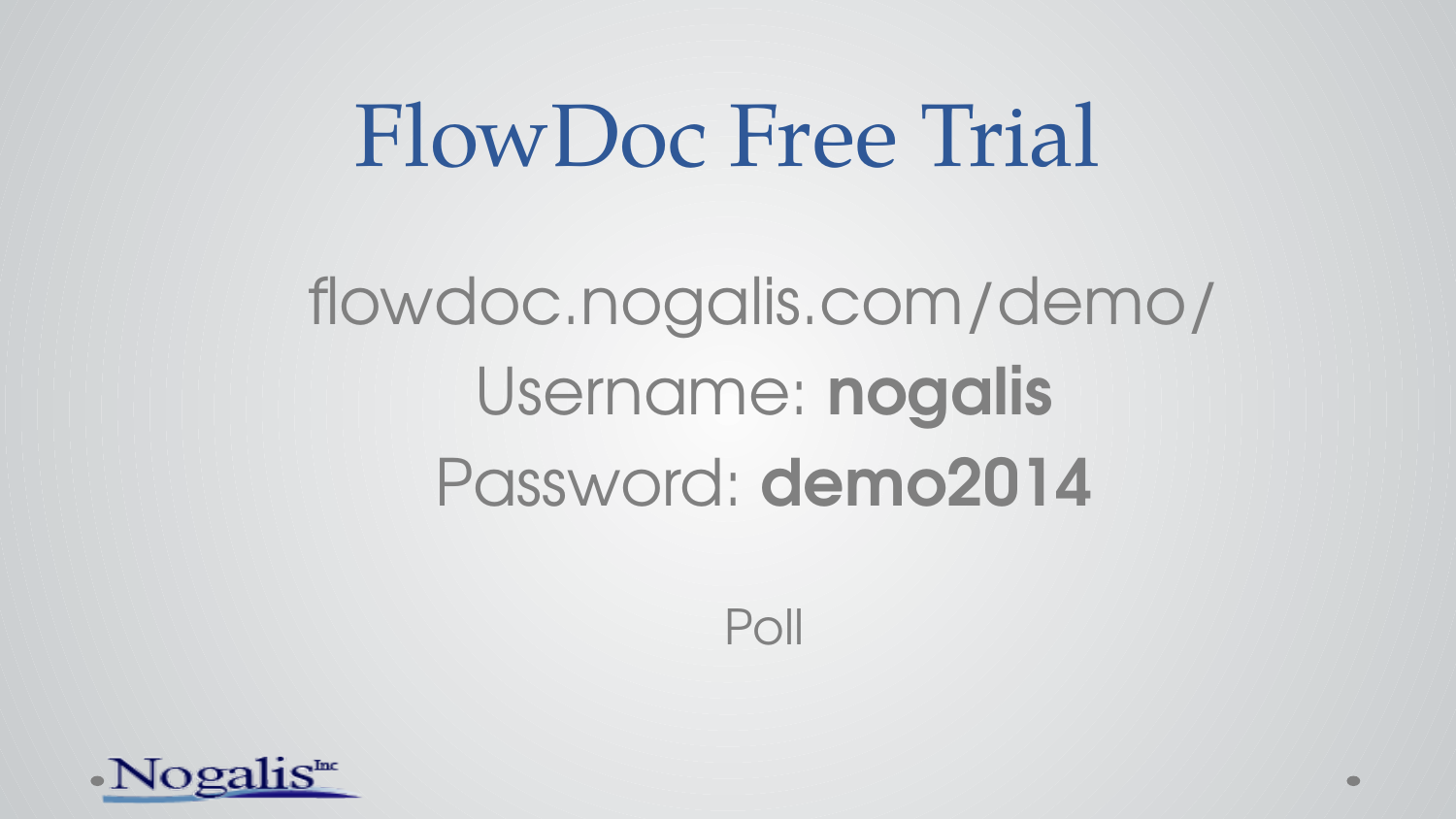

# FlowDoc Free Trial

flowdoc.nogalis.com/demo/
Username: nogalis
Password: demo2014

Poll